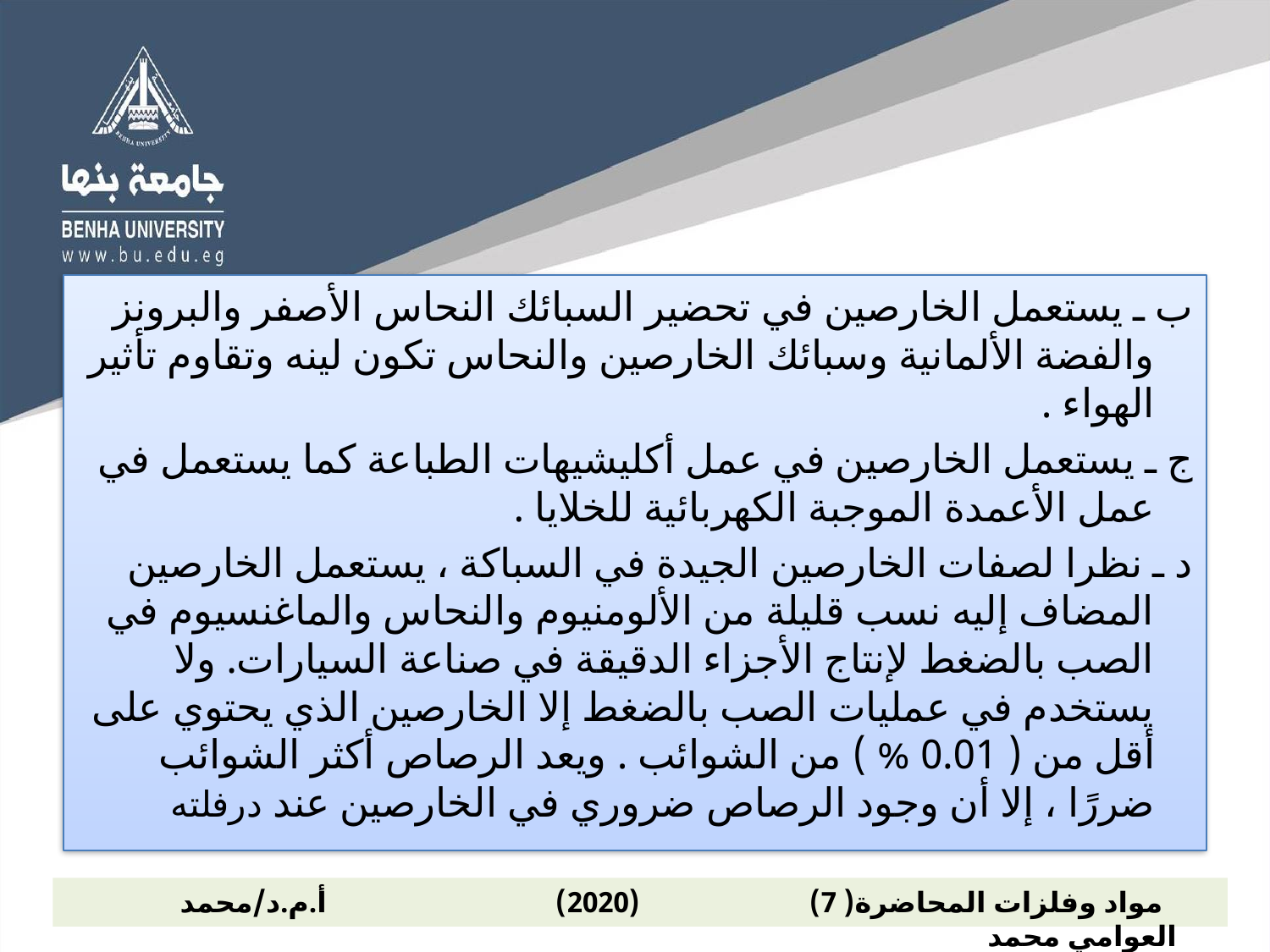

ب ـ يستعمل الخارصين في تحضير السبائك النحاس الأصفر والبرونز والفضة الألمانية وسبائك الخارصين والنحاس تكون لينه وتقاوم تأثير الهواء .
ج ـ يستعمل الخارصين في عمل أكليشيهات الطباعة كما يستعمل في عمل الأعمدة الموجبة الكهربائية للخلايا .
د ـ نظرا لصفات الخارصين الجيدة في السباكة ، يستعمل الخارصين المضاف إليه نسب قليلة من الألومنيوم والنحاس والماغنسيوم في الصب بالضغط لإنتاج الأجزاء الدقيقة في صناعة السيارات. ولا يستخدم في عمليات الصب بالضغط إلا الخارصين الذي يحتوي على أقل من ( 0.01 % ) من الشوائب . ويعد الرصاص أكثر الشوائب ضررًا ، إلا أن وجود الرصاص ضروري في الخارصين عند درفلته
       مواد وفلزات المحاضرة( 7)                       (2020)                               أ.م.د/محمد العوامي محمد